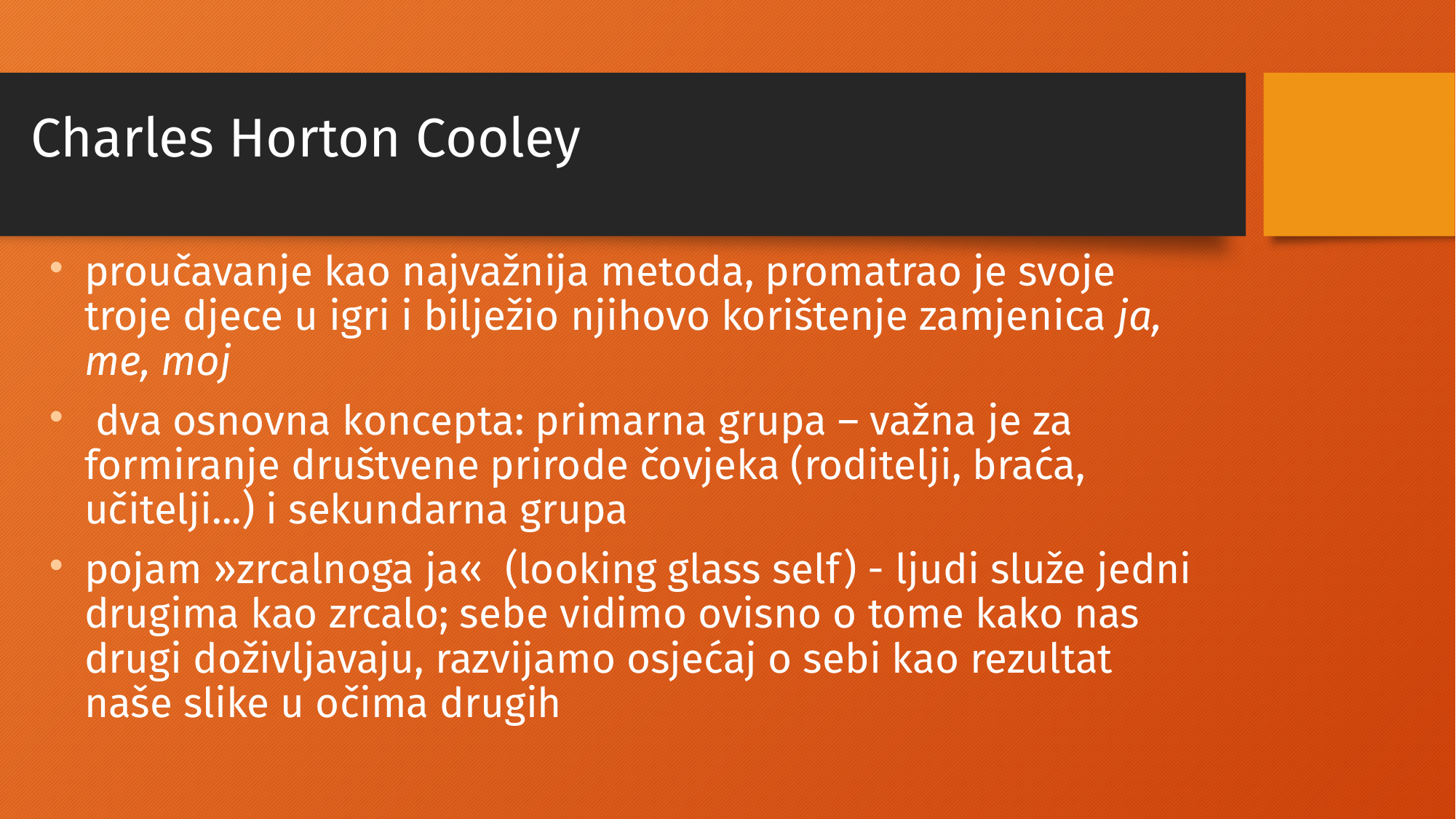

Charles Horton Cooley
proučavanje kao najvažnija metoda, promatrao je svoje troje djece u igri i bilježio njihovo korištenje zamjenica ja, me, moj
 dva osnovna koncepta: primarna grupa – važna je za formiranje društvene prirode čovjeka (roditelji, braća, učitelji...) i sekundarna grupa
pojam »zrcalnoga ja«  (looking glass self) - ljudi služe jedni drugima kao zrcalo; sebe vidimo ovisno o tome kako nas drugi doživljavaju, razvijamo osjećaj o sebi kao rezultat naše slike u očima drugih